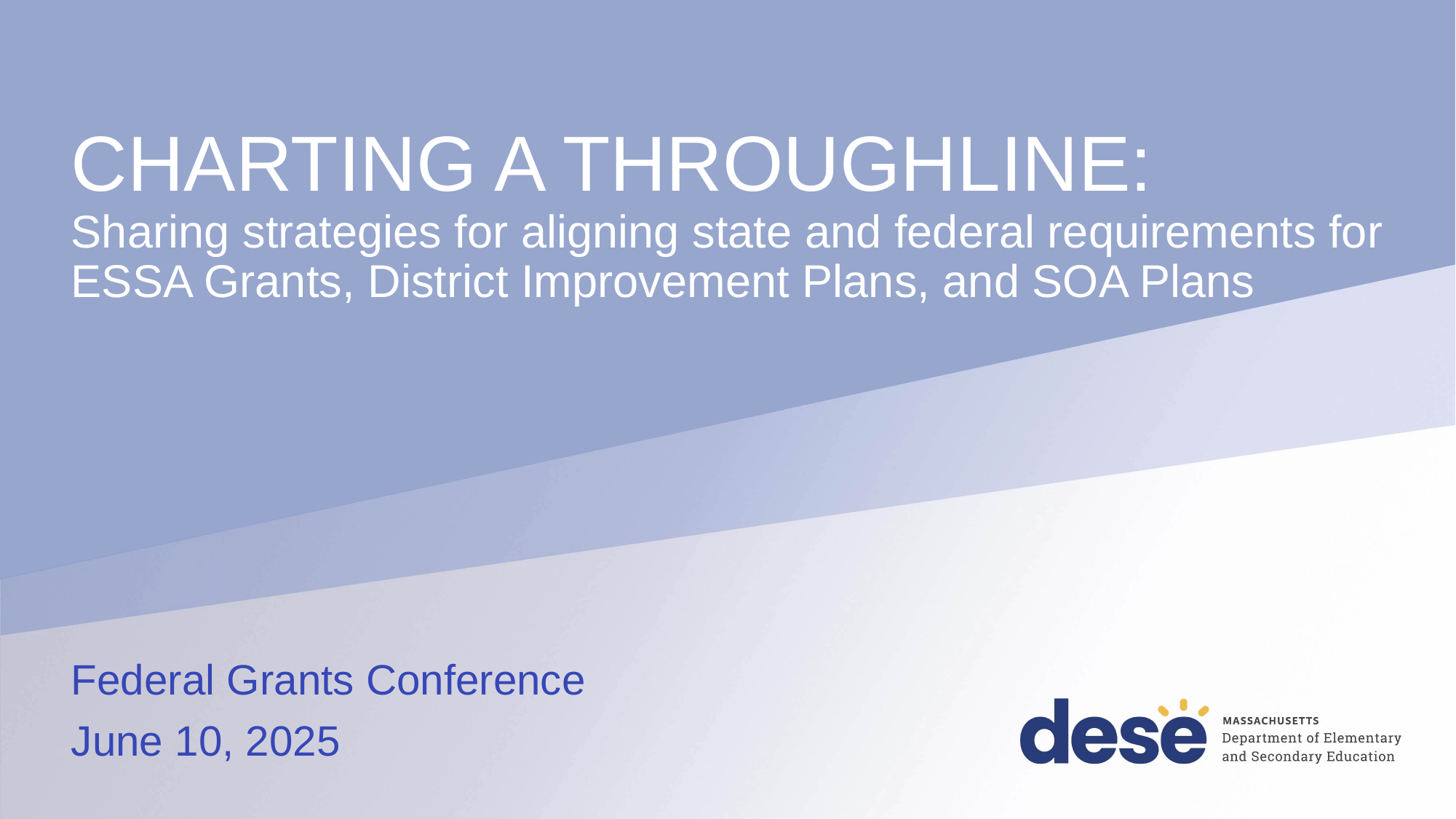

# Charting a Throughline: Sharing strategies for aligning state and federal requirements for ESSA Grants, District Improvement Plans, and SOA Plans
Federal Grants Conference
June 10, 2025